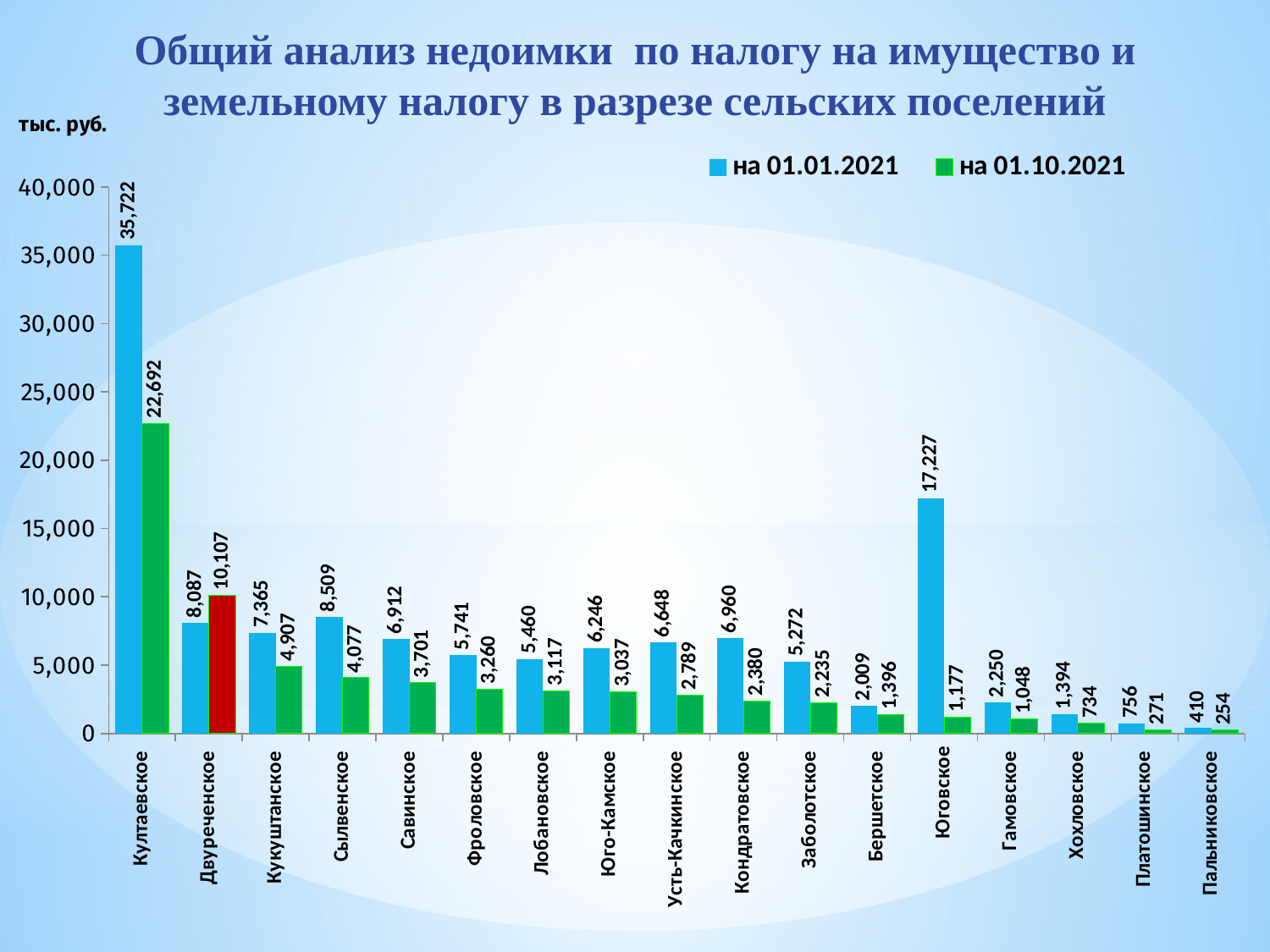

# Общий анализ недоимки  по налогу на имущество и земельному налогу в разрезе сельских поселений

### Chart

| Category | на 01.01.2021 | на 01.10.2021 |
|---|---|---|
| Култаевское  | 35722.0 | 22692.0 |
| Двуреченское  | 8087.0 | 10107.0 |
| Кукуштанское  | 7365.0 | 4907.0 |
| Сылвенское  | 8509.0 | 4077.0 |
| Савинское  | 6912.0 | 3701.0 |
| Фроловское  | 5741.0 | 3260.0 |
| Лобановское  | 5460.0 | 3117.0 |
| Юго-Камское  | 6246.0 | 3037.0 |
| Усть-Качкинское  | 6648.0 | 2789.0 |
| Кондратовское  | 6960.0 | 2380.0 |
| Заболотское  | 5272.0 | 2235.0 |
| Бершетское  | 2009.0 | 1396.0 |
| Юговское | 17227.0 | 1177.0 |
| Гамовское  | 2250.0 | 1048.0 |
| Хохловское  | 1394.0 | 734.0 |
| Платошинское  | 756.0 | 271.0 |
| Пальниковское  | 410.0 | 254.0 |